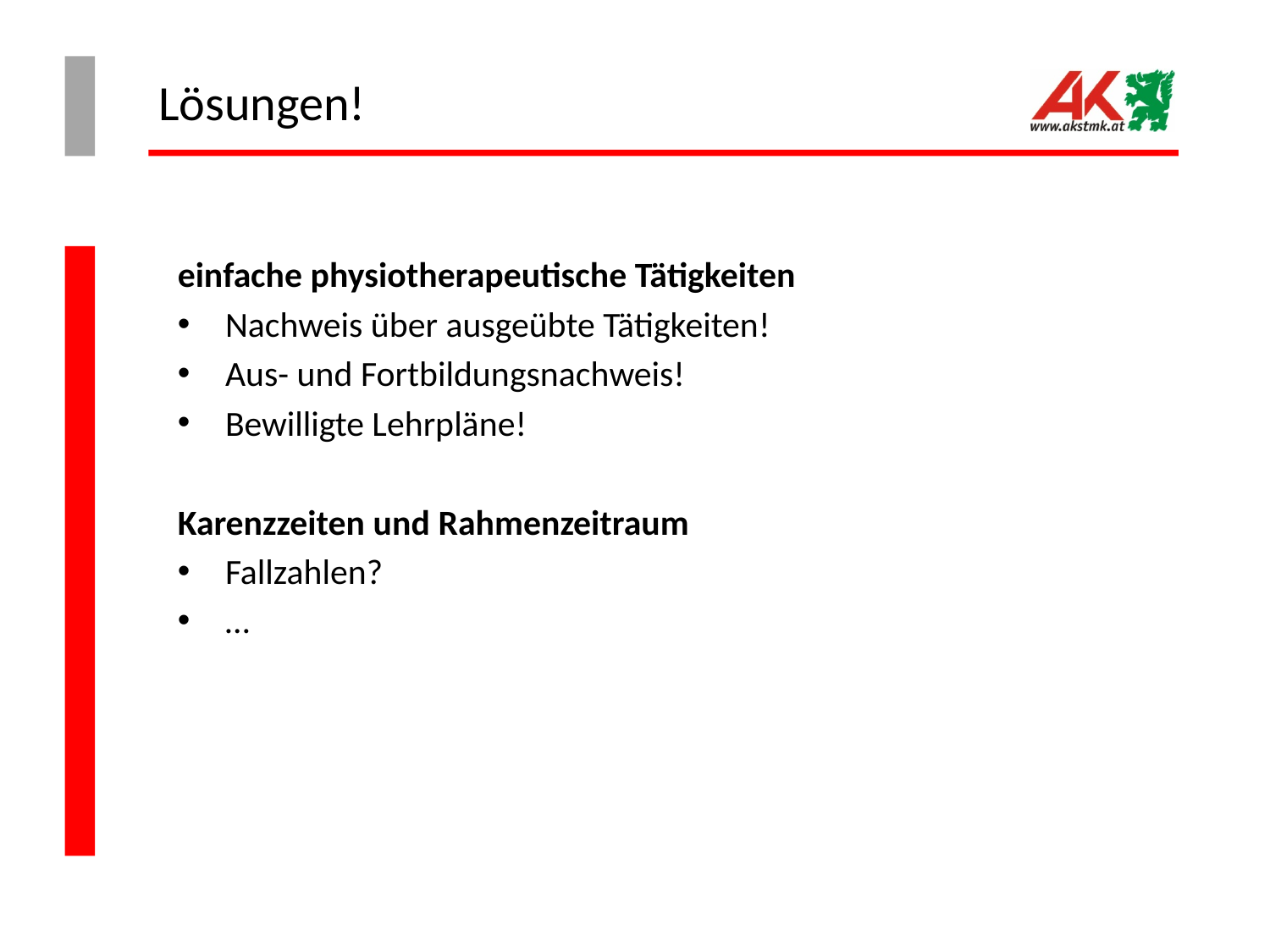

# Lösungen!
einfache physiotherapeutische Tätigkeiten
Nachweis über ausgeübte Tätigkeiten!
Aus- und Fortbildungsnachweis!
Bewilligte Lehrpläne!

Karenzzeiten und Rahmenzeitraum
Fallzahlen?
…